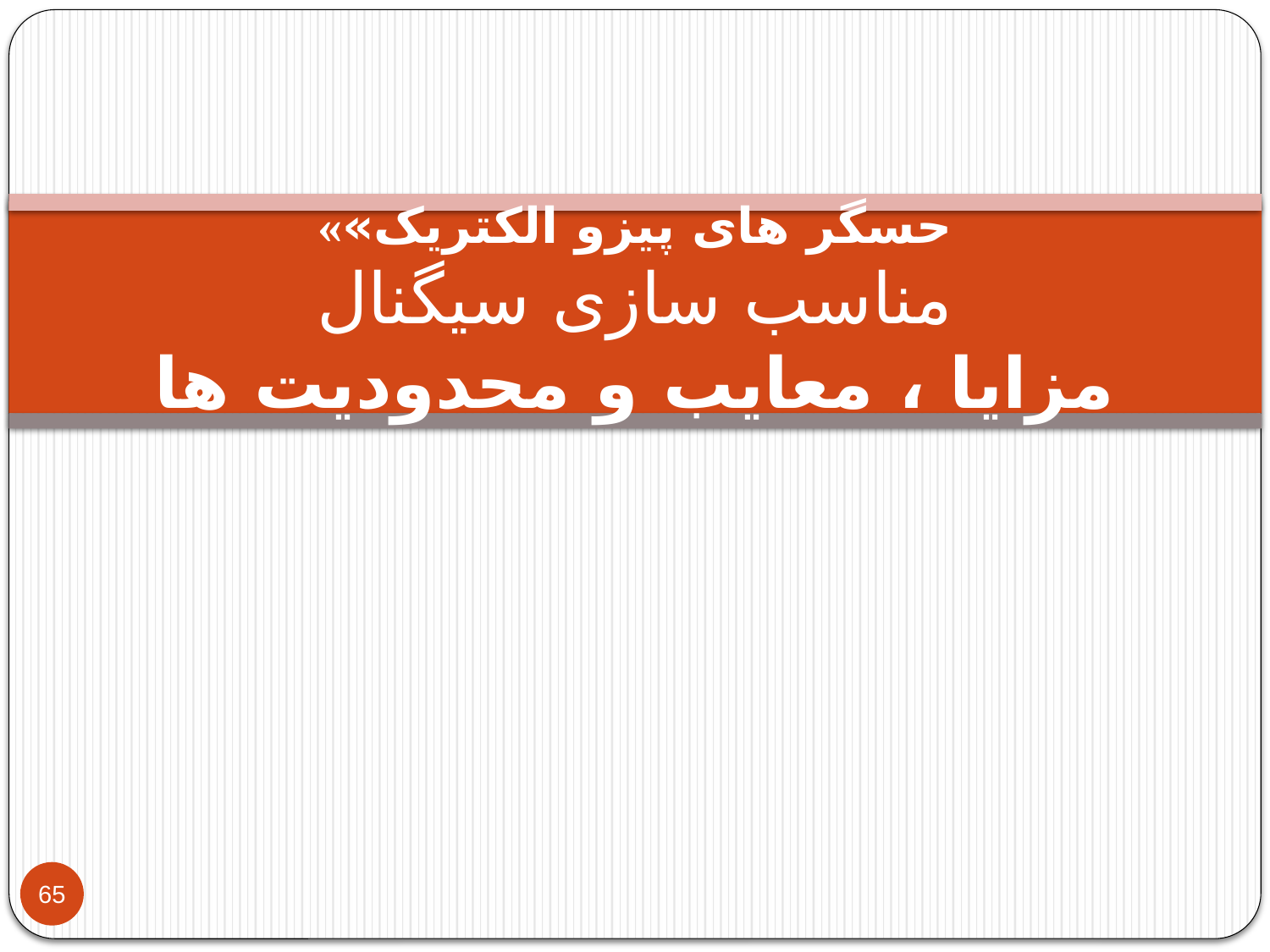

# «حسگر های پیزو الکتریک» مناسب سازی سیگنال مزایا ، معایب و محدودیت ها
65